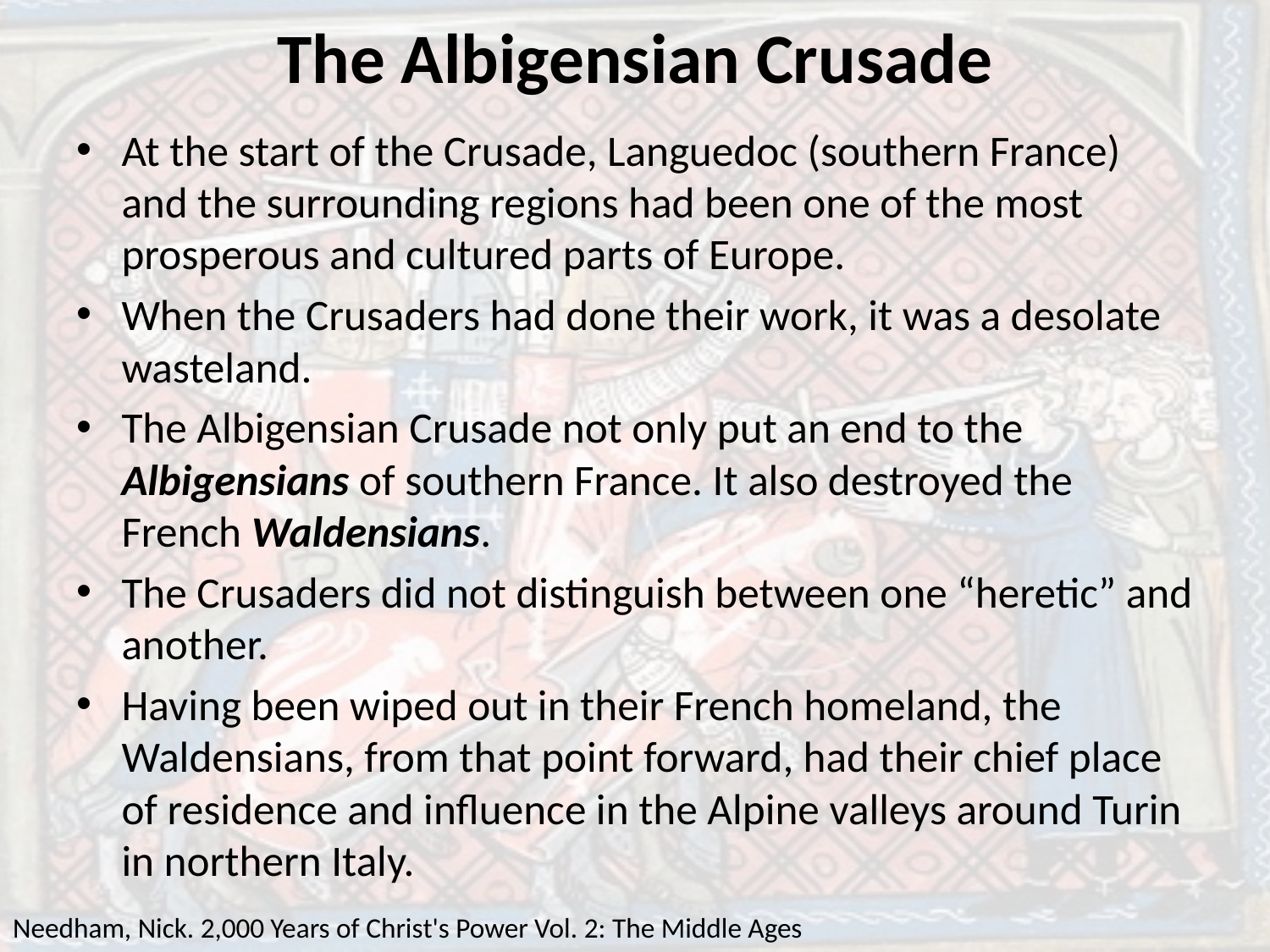

# The Albigensian Crusade
At the start of the Crusade, Languedoc (southern France) and the surrounding regions had been one of the most prosperous and cultured parts of Europe.
When the Crusaders had done their work, it was a desolate wasteland.
The Albigensian Crusade not only put an end to the Albigensians of southern France. It also destroyed the French Waldensians.
The Crusaders did not distinguish between one “heretic” and another.
Having been wiped out in their French homeland, the Waldensians, from that point forward, had their chief place of residence and influence in the Alpine valleys around Turin in northern Italy.

Needham, Nick. 2,000 Years of Christ's Power Vol. 2: The Middle Ages